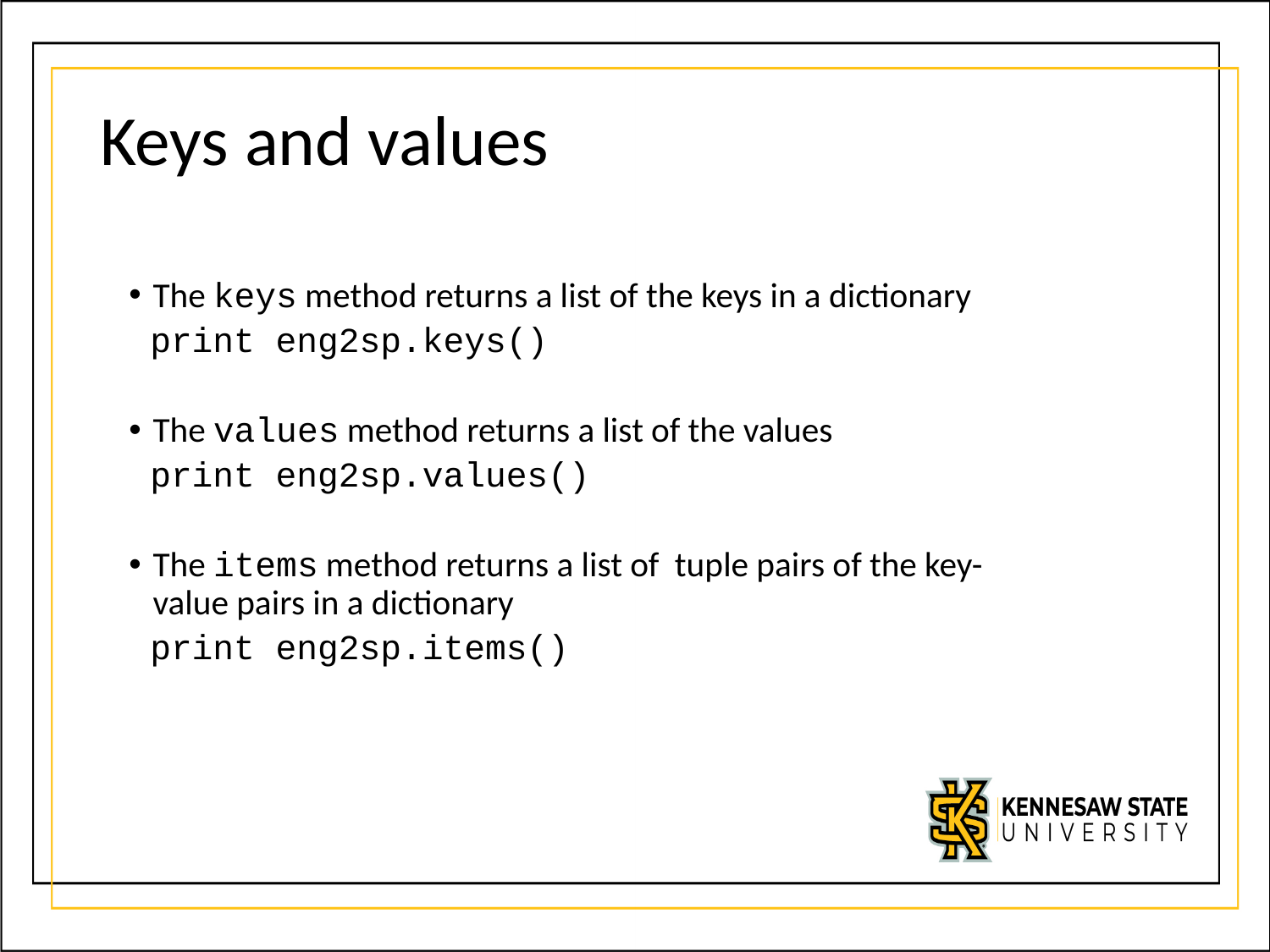

# Keys and values

The keys method returns a list of the keys in a dictionary
 print eng2sp.keys()

The values method returns a list of the values
 print eng2sp.values()

The items method returns a list of  tuple pairs of the key-value pairs in a dictionary
 print eng2sp.items()